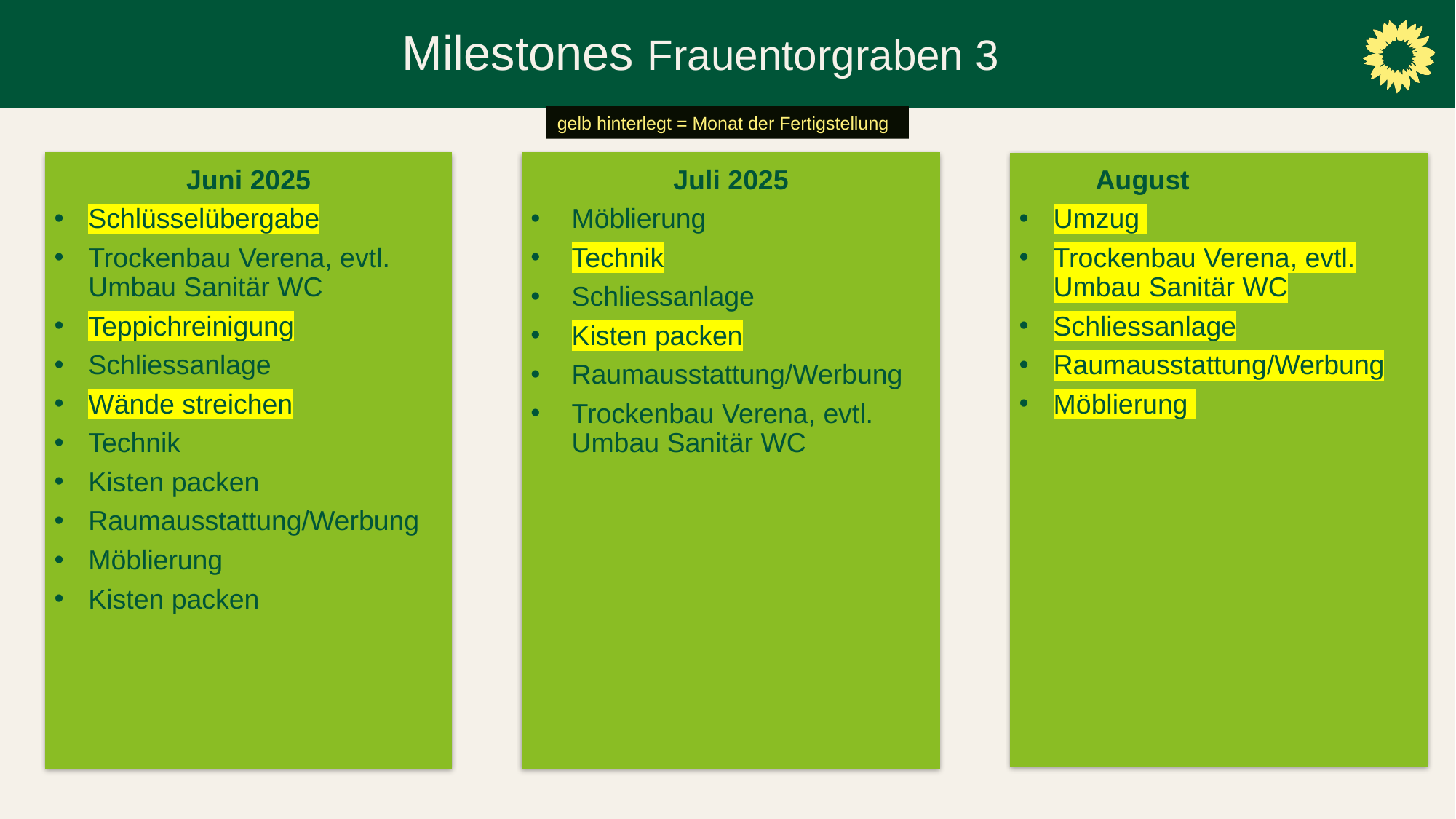

# Milestones Frauentorgraben 3
gelb hinterlegt = Monat der Fertigstellung
Juni 2025
Schlüsselübergabe
Trockenbau Verena, evtl. Umbau Sanitär WC
Teppichreinigung
Schliessanlage
Wände streichen
Technik
Kisten packen
Raumausstattung/Werbung
Möblierung
Kisten packen
Juli 2025
Möblierung
Technik
Schliessanlage
Kisten packen
Raumausstattung/Werbung
Trockenbau Verena, evtl. Umbau Sanitär WC

          August
Umzug
Trockenbau Verena, evtl. Umbau Sanitär WC
Schliessanlage
Raumausstattung/Werbung
Möblierung